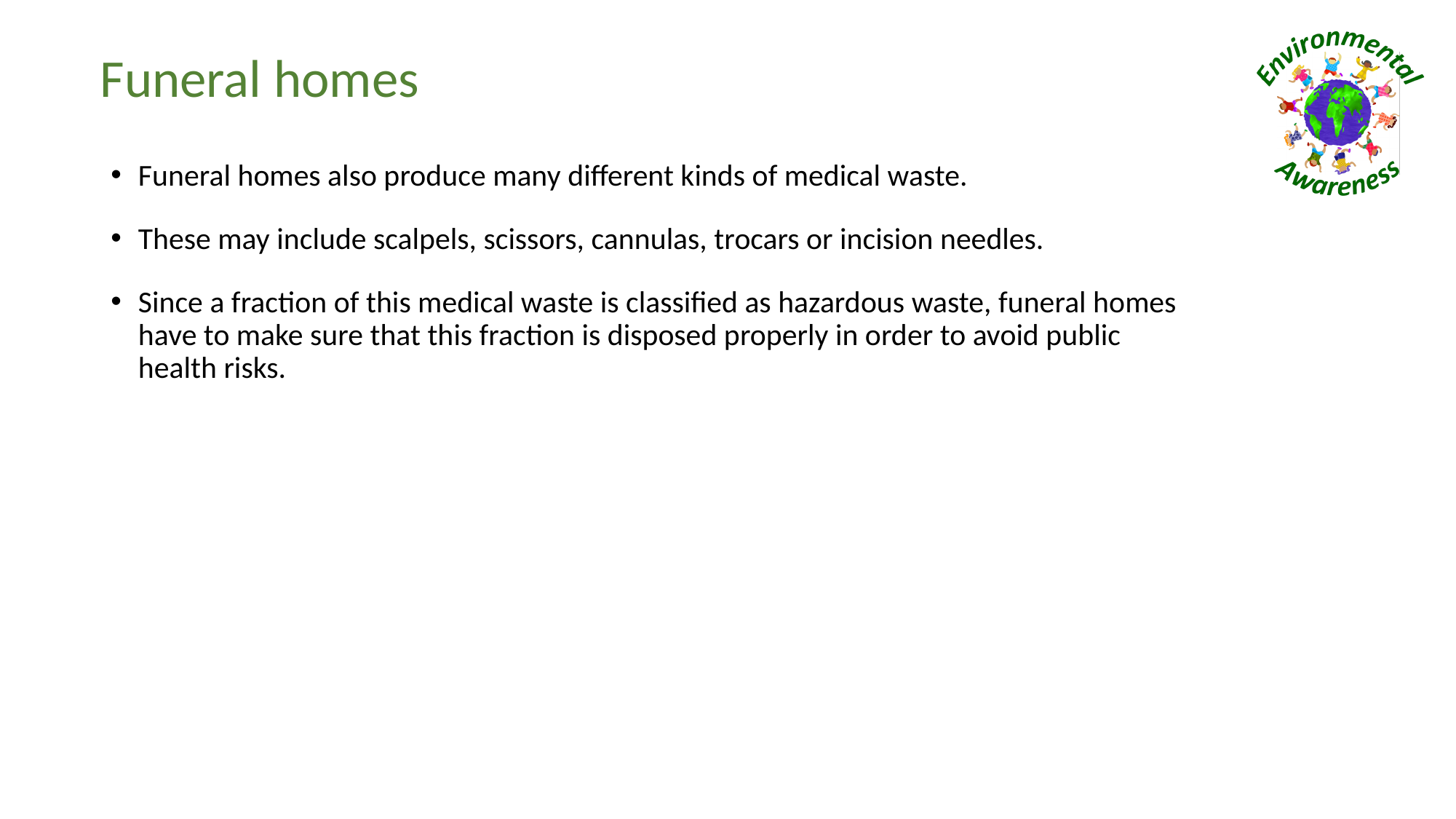

# Funeral homes
Funeral homes also produce many different kinds of medical waste.
These may include scalpels, scissors, cannulas, trocars or incision needles.
Since a fraction of this medical waste is classified as hazardous waste, funeral homes have to make sure that this fraction is disposed properly in order to avoid public health risks.